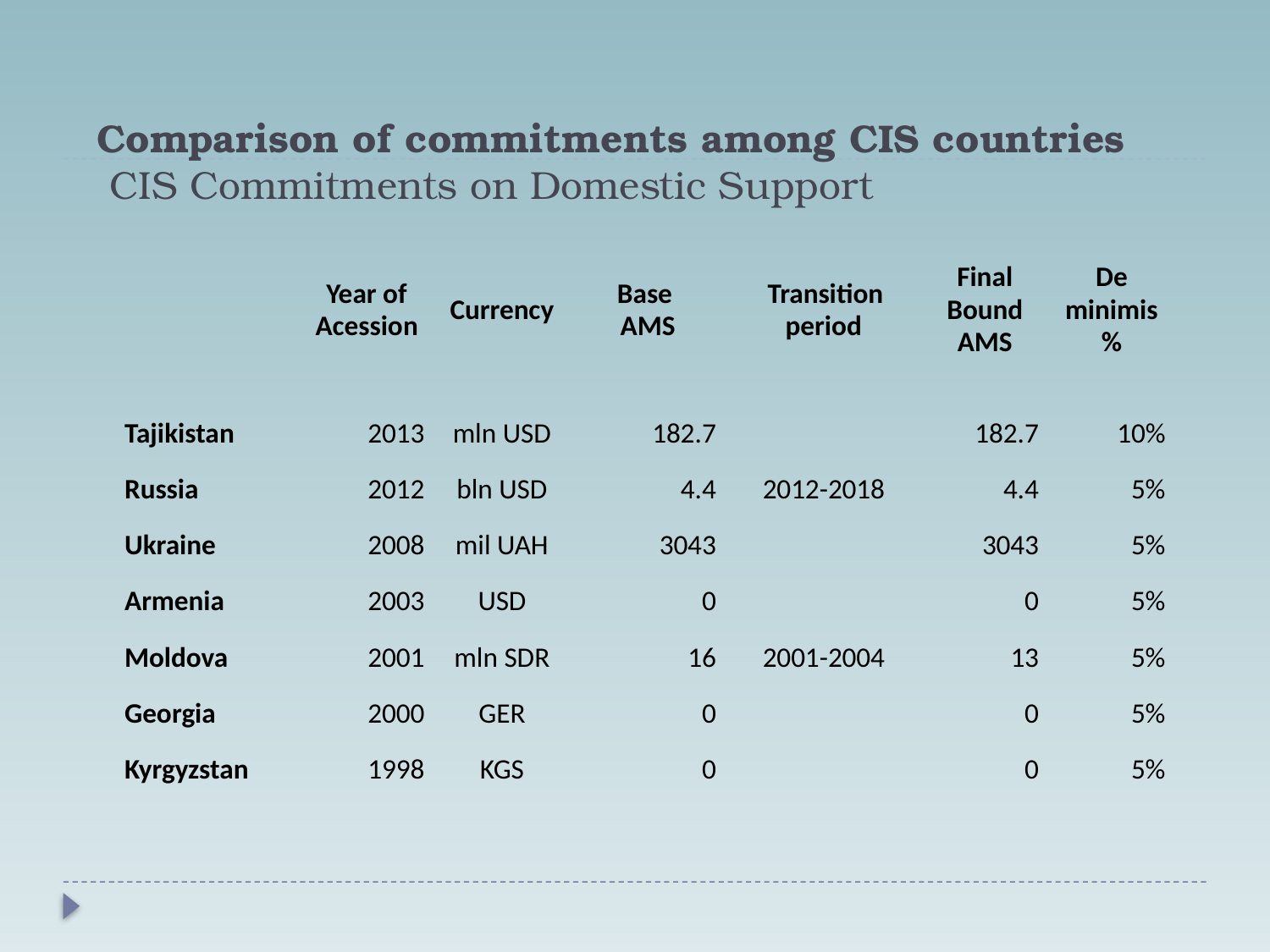

# Comparison of commitments among CIS countries CIS Commitments on Domestic Support
|  | Year of Acession | Currency | Base AMS | Transition period | Final Bound AMS | De minimis % |
| --- | --- | --- | --- | --- | --- | --- |
| Tajikistan | 2013 | mln USD | 182.7 |  | 182.7 | 10% |
| Russia | 2012 | bln USD | 4.4 | 2012-2018 | 4.4 | 5% |
| Ukraine | 2008 | mil UAH | 3043 |  | 3043 | 5% |
| Armenia | 2003 | USD | 0 |  | 0 | 5% |
| Moldova | 2001 | mln SDR | 16 | 2001-2004 | 13 | 5% |
| Georgia | 2000 | GER | 0 |  | 0 | 5% |
| Kyrgyzstan | 1998 | KGS | 0 |  | 0 | 5% |